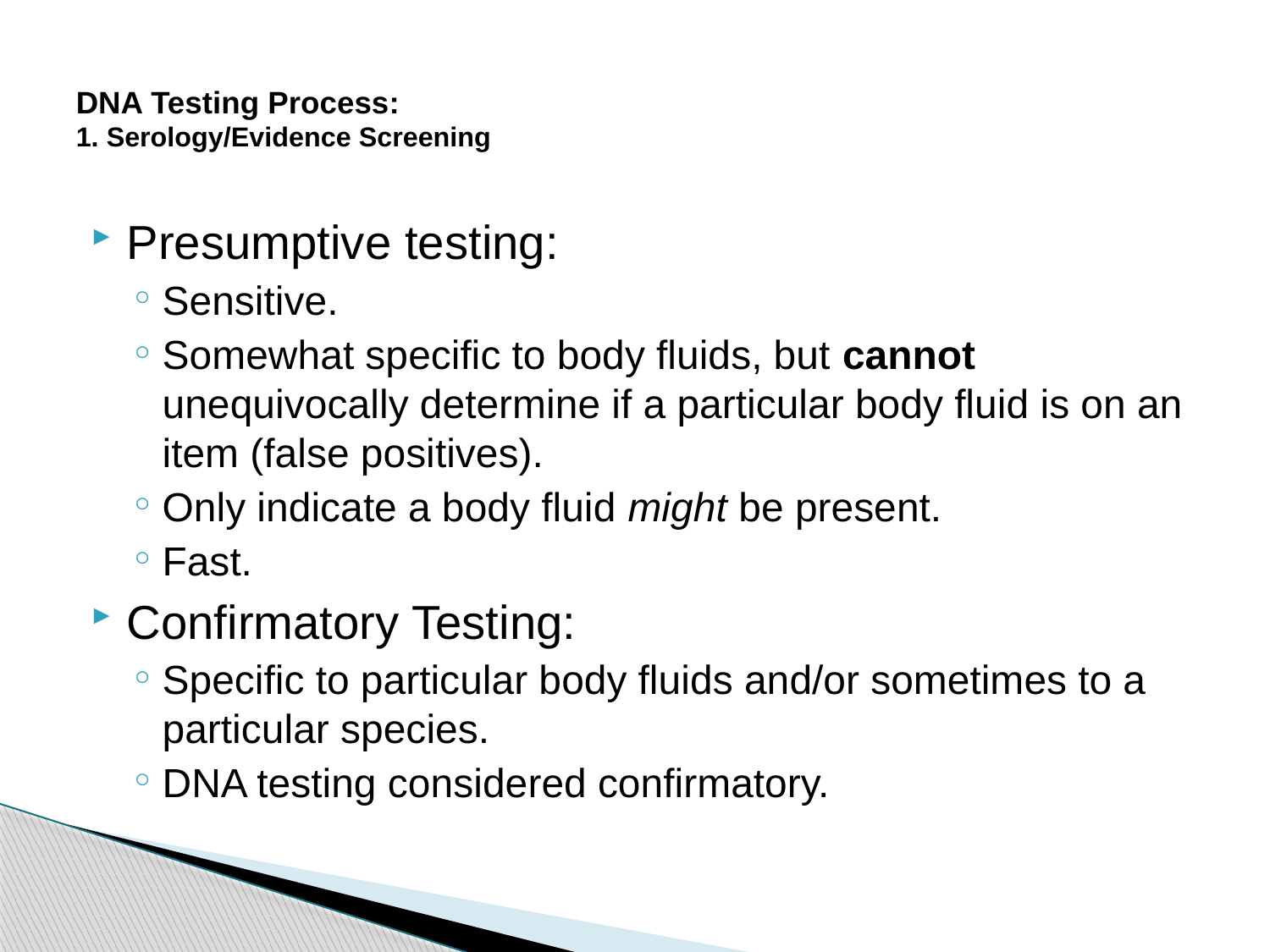

# DNA Testing Process: 1. Serology/Evidence Screening
Presumptive testing:
Sensitive.
Somewhat specific to body fluids, but cannot unequivocally determine if a particular body fluid is on an item (false positives).
Only indicate a body fluid might be present.
Fast.
Confirmatory Testing:
Specific to particular body fluids and/or sometimes to a particular species.
DNA testing considered confirmatory.